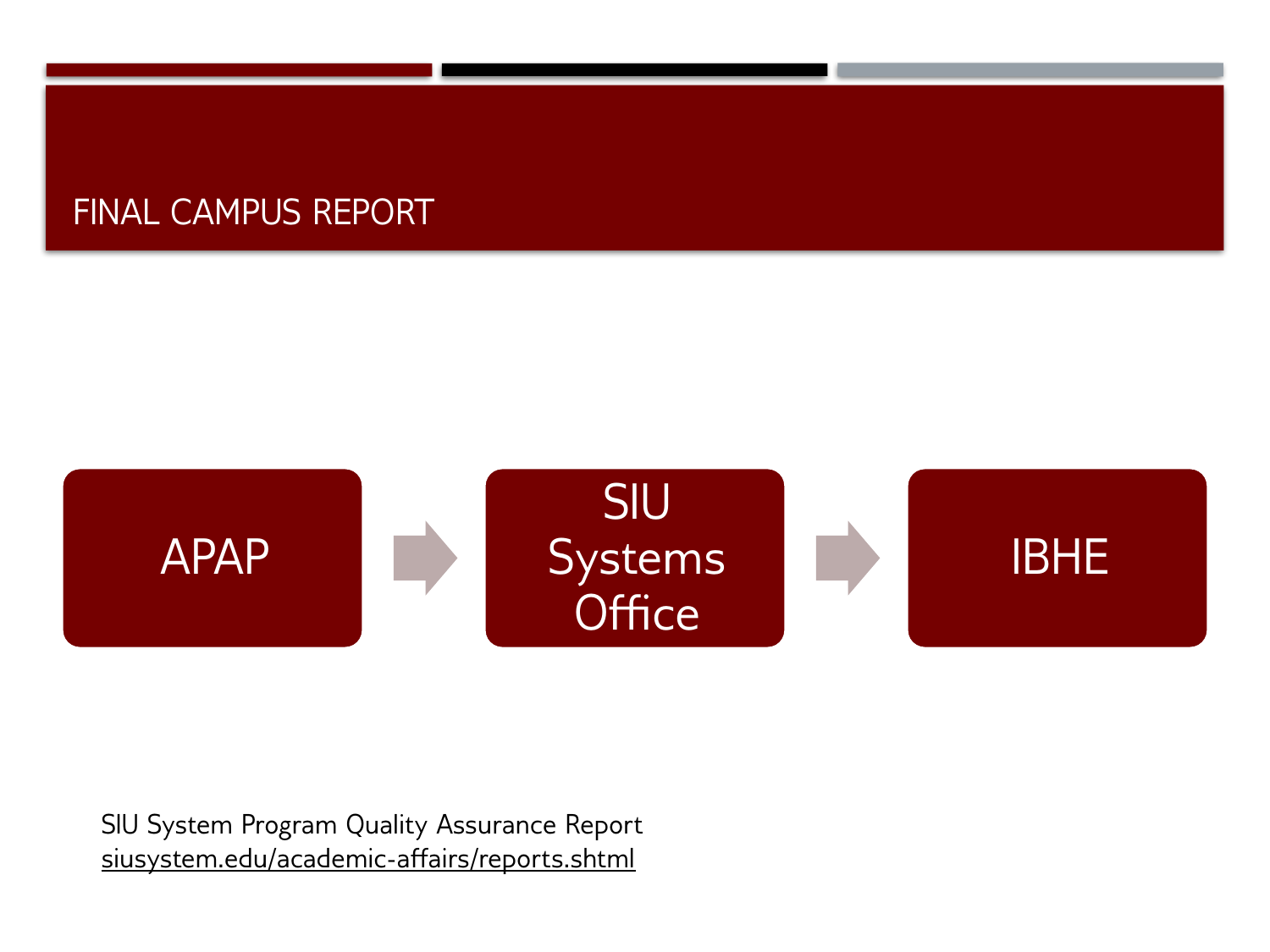

# Final campus report
APAP

SIU Systems Office

IBHE
SIU System Program Quality Assurance Report siusystem.edu/academic-affairs/reports.shtml